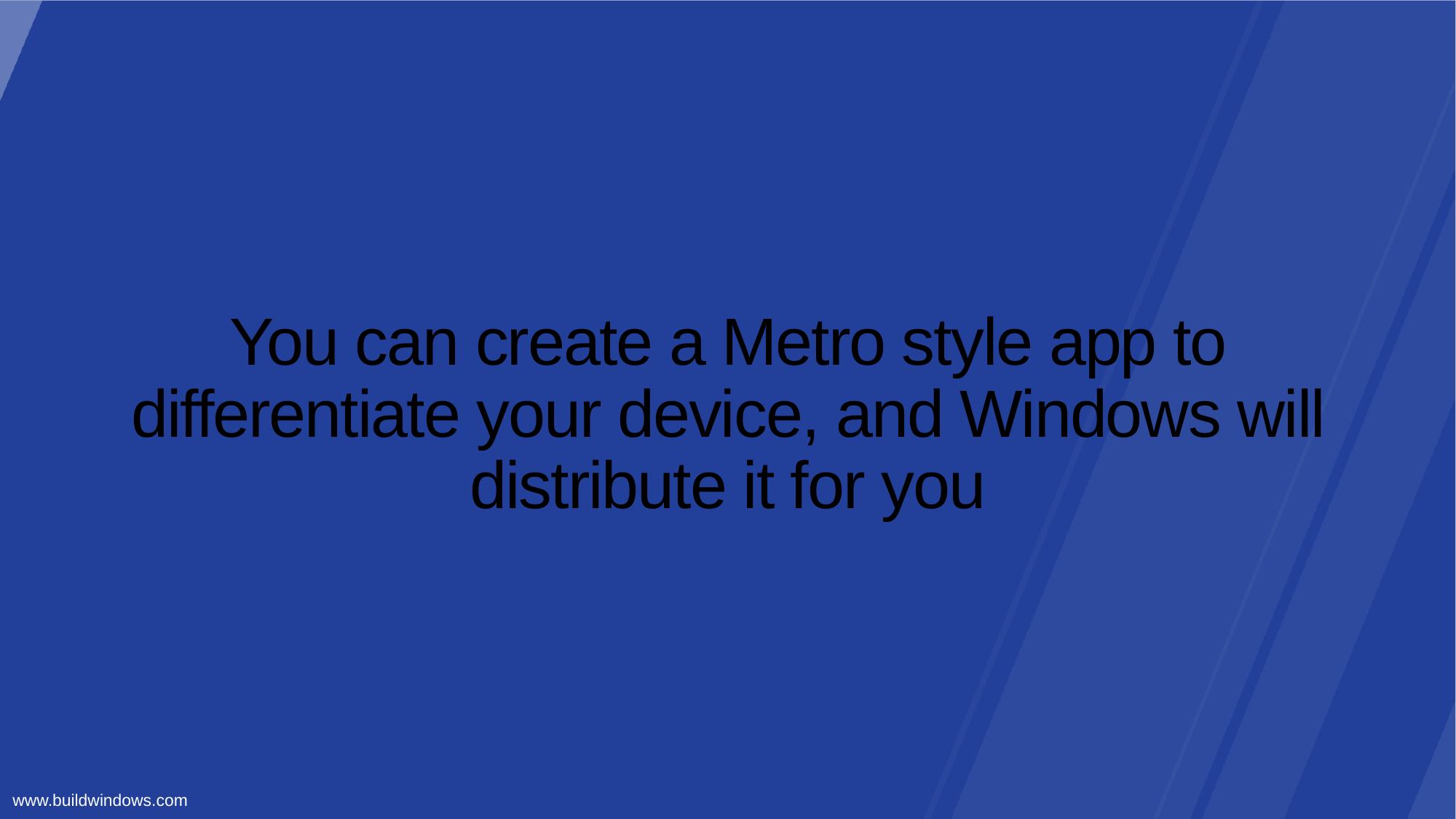

# You can create a Metro style app to differentiate your device, and Windows will distribute it for you